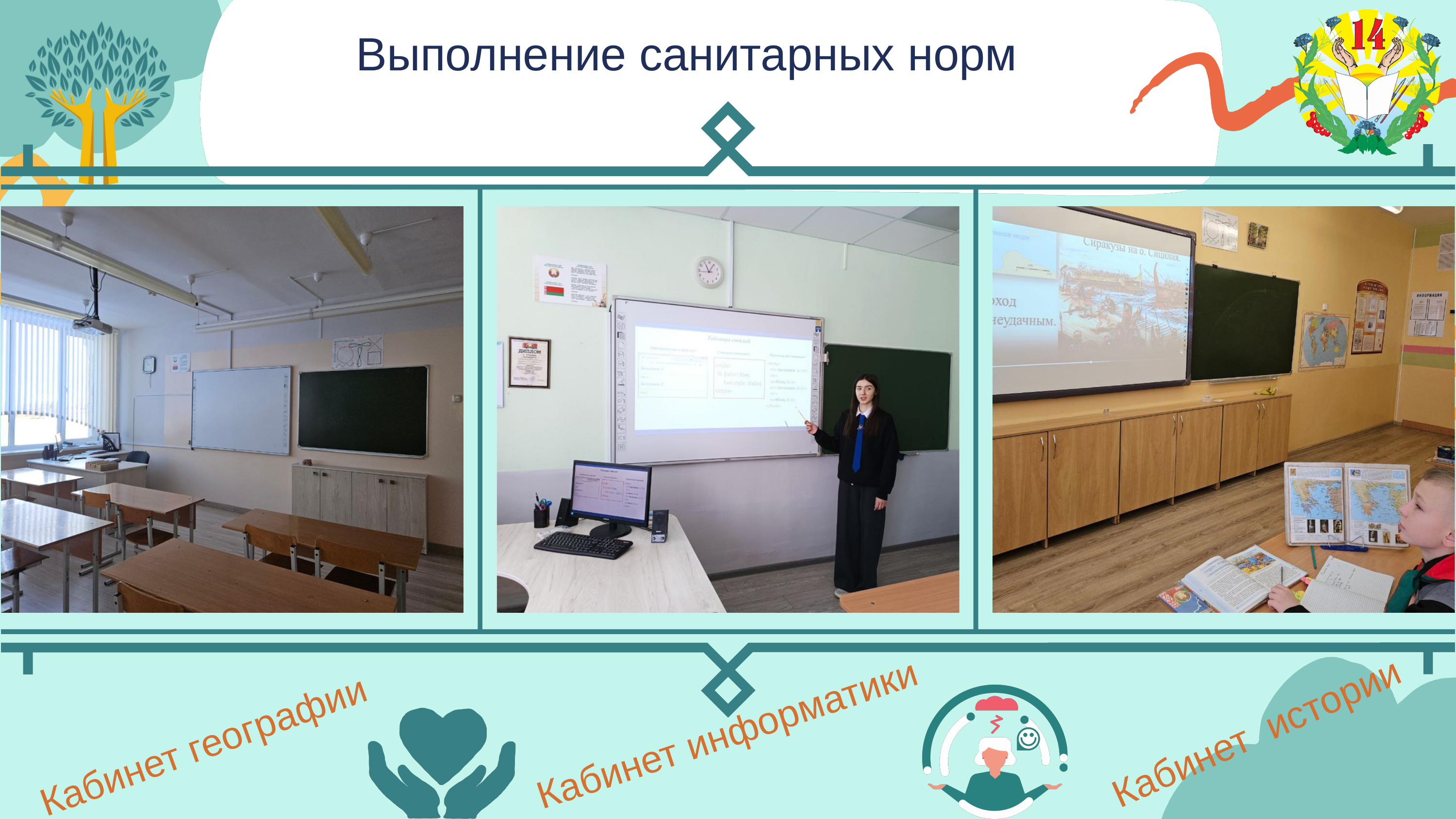

Выполнение санитарных норм

Кабинет информатики
Кабинет  истории

Кабинет географии